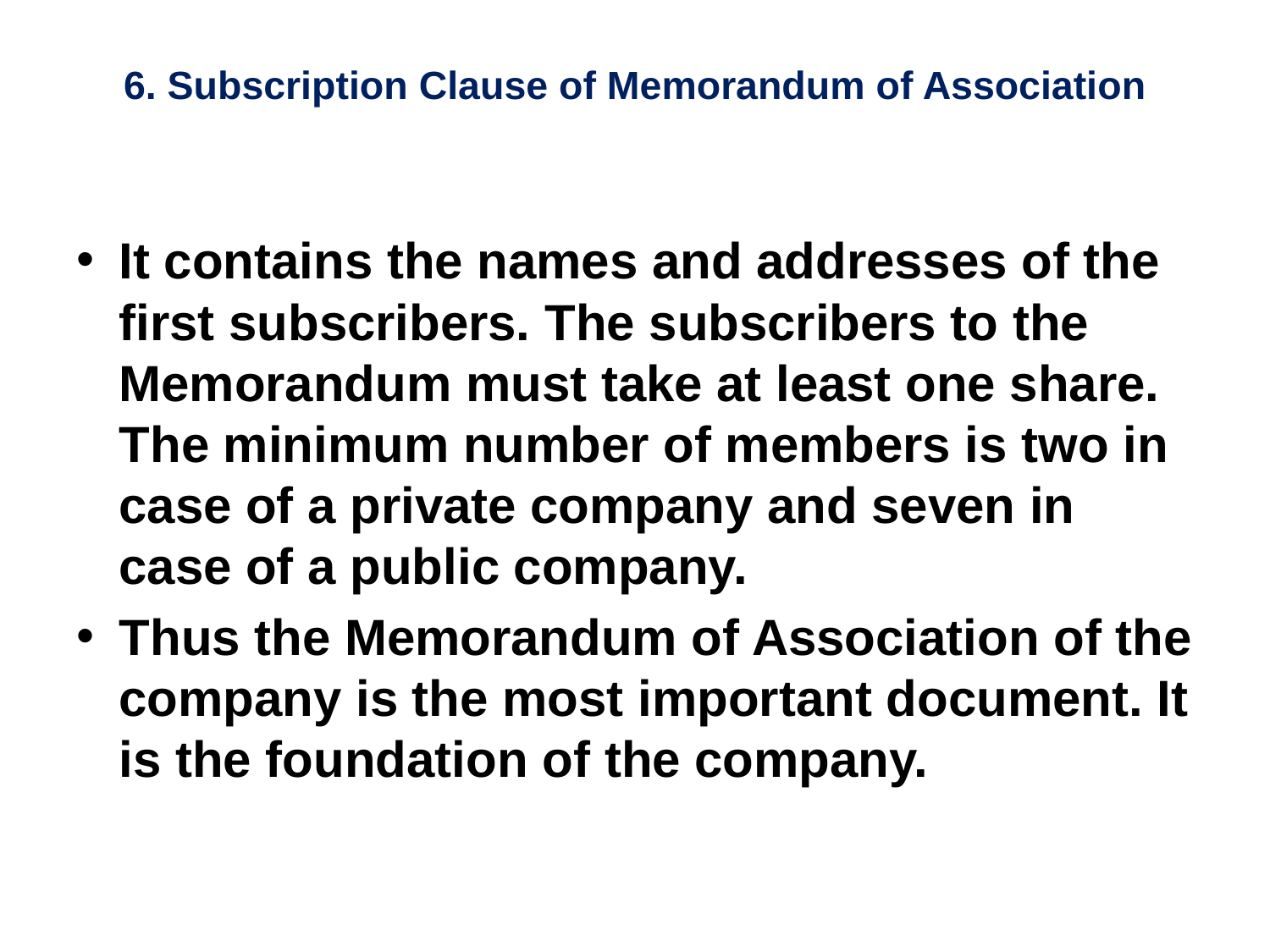

# 6. Subscription Clause of Memorandum of Association
It contains the names and addresses of the first subscribers. The subscribers to the Memorandum must take at least one share. The minimum number of members is two in case of a private company and seven in case of a public company.
Thus the Memorandum of Association of the company is the most important document. It is the foundation of the company.